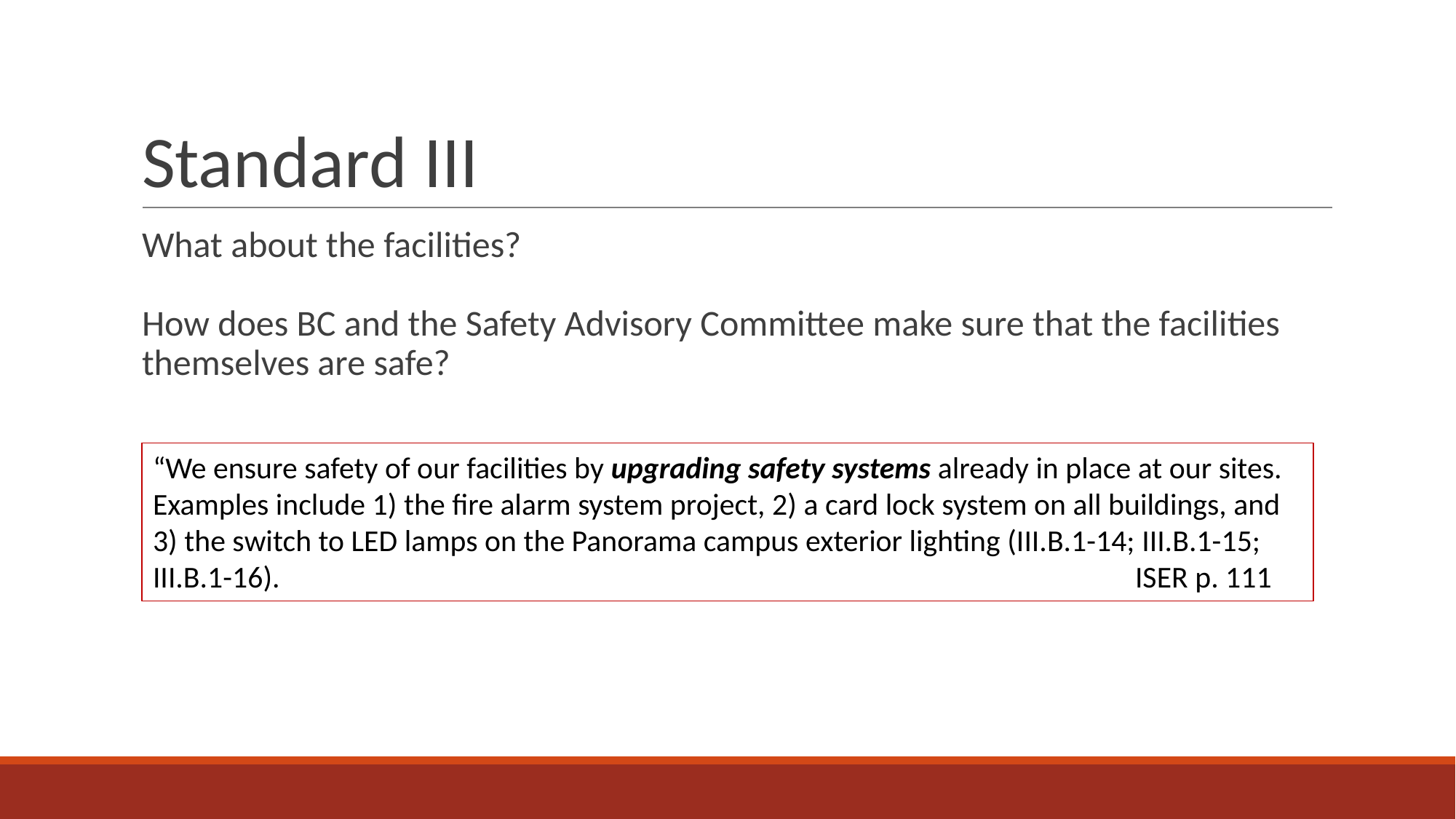

# Standard III
What about the facilities?

How does BC and the Safety Advisory Committee make sure that the facilities themselves are safe?

“We ensure safety of our facilities by upgrading safety systems already in place at our sites.
Examples include 1) the fire alarm system project, 2) a card lock system on all buildings, and 3) the switch to LED lamps on the Panorama campus exterior lighting (III.B.1-14; III.B.1-15; III.B.1-16).								ISER p. 111